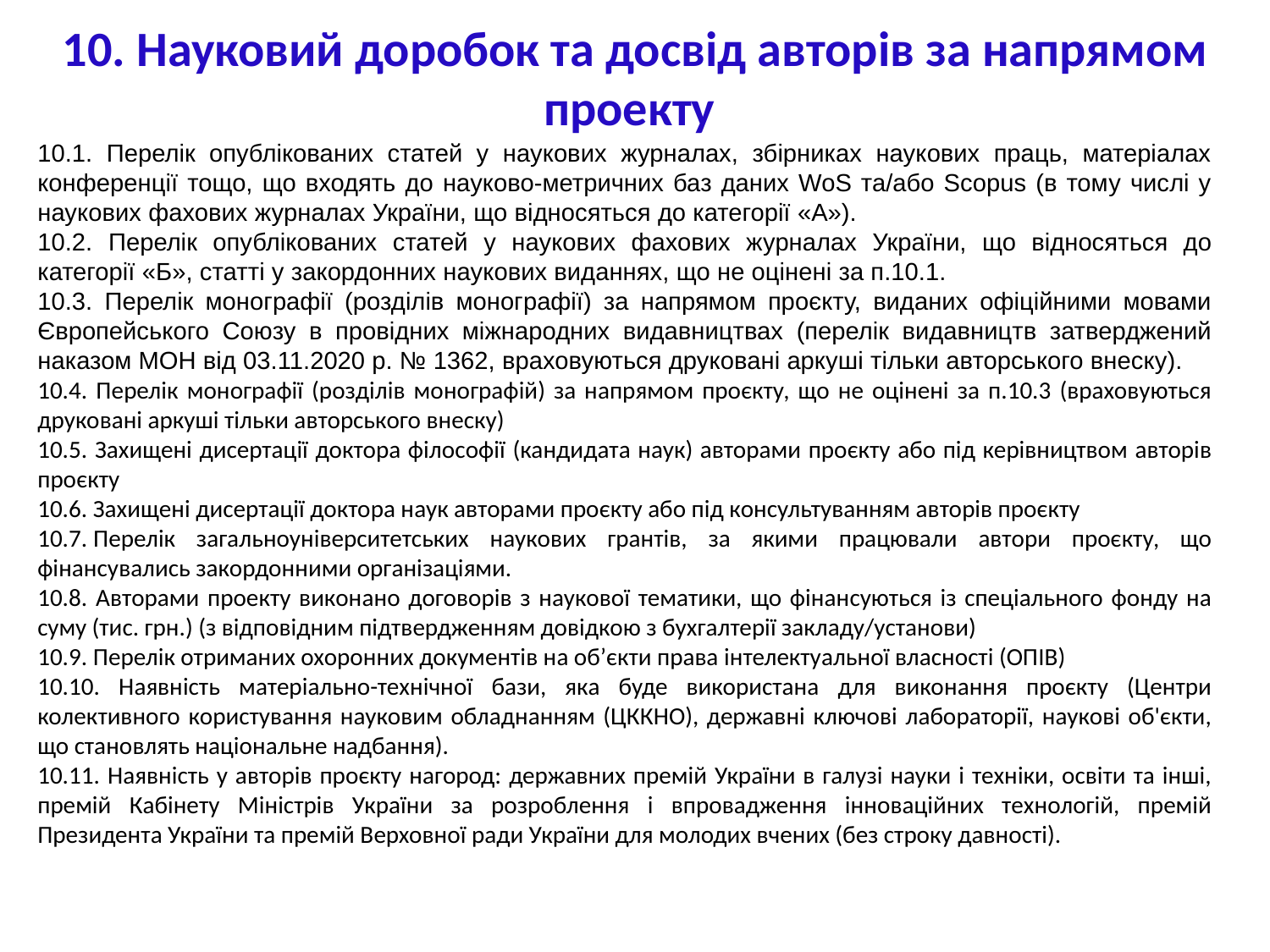

10. Науковий доробок та досвід авторів за напрямом проекту
10.1. Перелік опублікованих статей у наукових журналах, збірниках наукових праць, матеріалах конференції тощо, що входять до науково-метричних баз даних WoS та/або Scopus (в тому числі у наукових фахових журналах України, що відносяться до категорії «А»).
10.2. Перелік опублікованих статей у наукових фахових журналах України, що відносяться до категорії «Б», статті у закордонних наукових виданнях, що не оцінені за п.10.1.
10.3. Перелік монографії (розділів монографії) за напрямом проєкту, виданих офіційними мовами Європейського Союзу в провідних міжнародних видавництвах (перелік видавництв затверджений наказом МОН від 03.11.2020 р. № 1362, враховуються друковані аркуші тільки авторського внеску).
10.4. Перелік монографії (розділів монографій) за напрямом проєкту, що не оцінені за п.10.3 (враховуються друковані аркуші тільки авторського внеску)
10.5. Захищені дисертації доктора філософії (кандидата наук) авторами проєкту або під керівництвом авторів проєкту
10.6. Захищені дисертації доктора наук авторами проєкту або під консультуванням авторів проєкту
10.7. Перелік загальноуніверситетських наукових грантів, за якими працювали автори проєкту, що фінансувались закордонними організаціями.
10.8. Авторами проекту виконано договорів з наукової тематики, що фінансуються із спеціального фонду на суму (тис. грн.) (з відповідним підтвердженням довідкою з бухгалтерії закладу/установи)
10.9. Перелік отриманих охоронних документів на об’єкти права інтелектуальної власності (ОПІВ)
10.10. Наявність матеріально-технічної бази, яка буде використана для виконання проєкту (Центри колективного користування науковим обладнанням (ЦККНО), державні ключові лабораторії, наукові об'єкти, що становлять національне надбання).
10.11. Наявність у авторів проєкту нагород: державних премій України в галузі науки і техніки, освіти та інші, премій Кабінету Міністрів України за розроблення і впровадження інноваційних технологій, премій Президента України та премій Верховної ради України для молодих вчених (без строку давності).